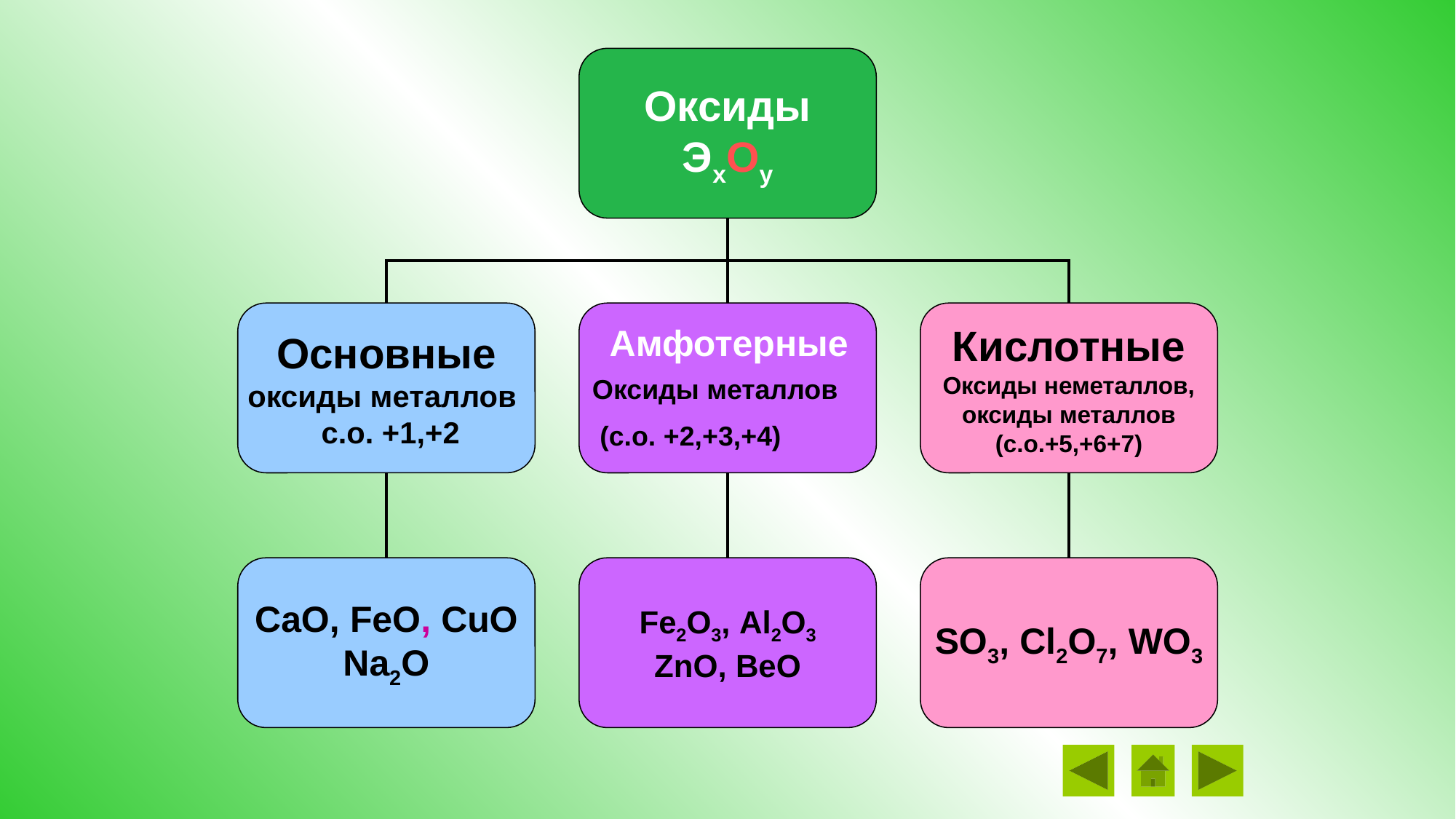

Оксиды
ЭхОу
Основные
оксиды металлов
 с.о. +1,+2

Кислотные
Оксиды неметаллов,
 оксиды металлов
(с.о.+5,+6+7)
CaO, FeO, CuO
Na2O
Fe2O3, Al2O3
ZnO, BeO
SO3, Cl2O7, WO3
Амфотерные
Оксиды металлов
 (с.о. +2,+3,+4)